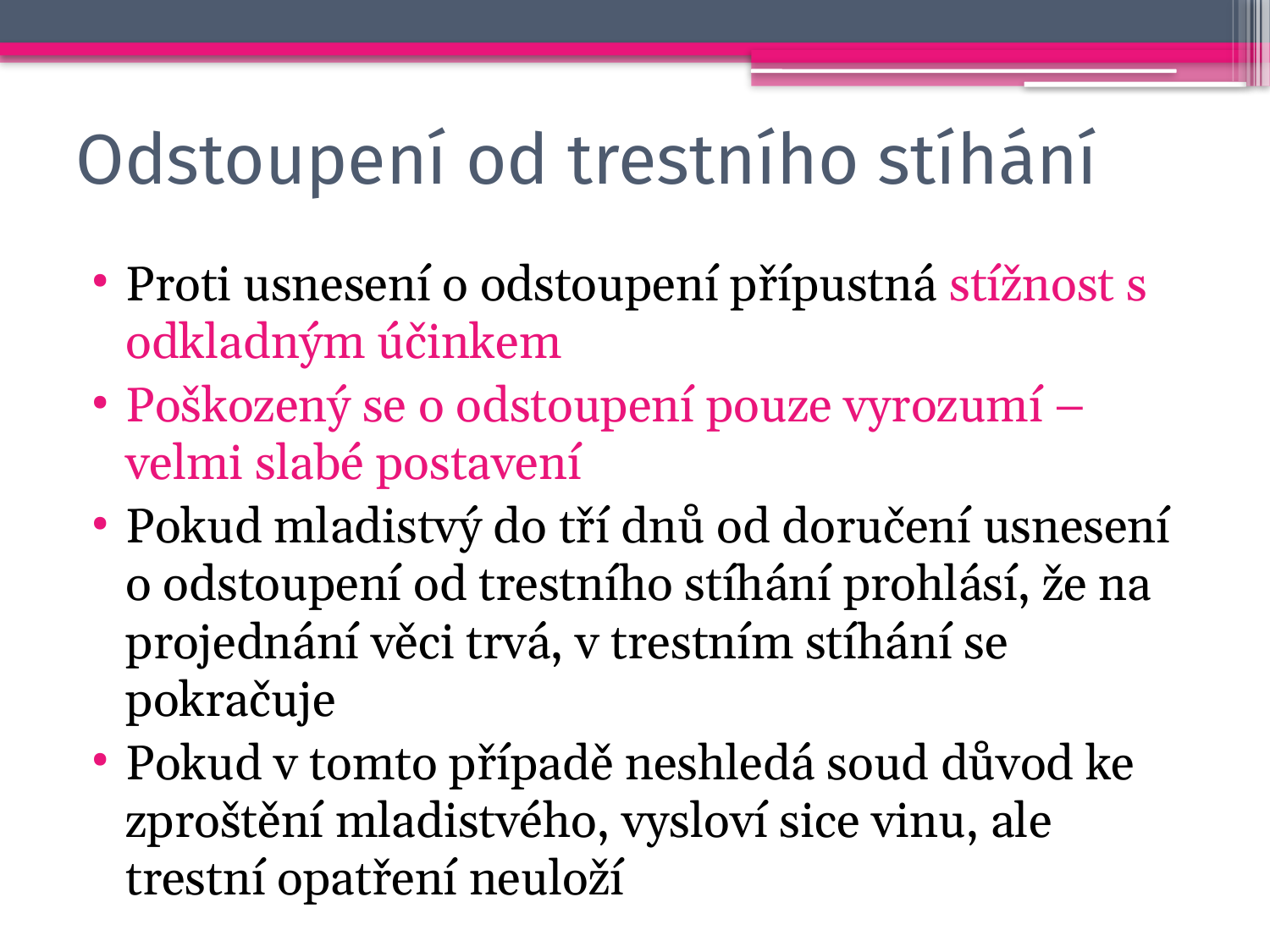

# Odstoupení od trestního stíhání
Proti usnesení o odstoupení přípustná stížnost s odkladným účinkem
Poškozený se o odstoupení pouze vyrozumí – velmi slabé postavení
Pokud mladistvý do tří dnů od doručení usnesení o odstoupení od trestního stíhání prohlásí, že na projednání věci trvá, v trestním stíhání se pokračuje
Pokud v tomto případě neshledá soud důvod ke zproštění mladistvého, vysloví sice vinu, ale trestní opatření neuloží